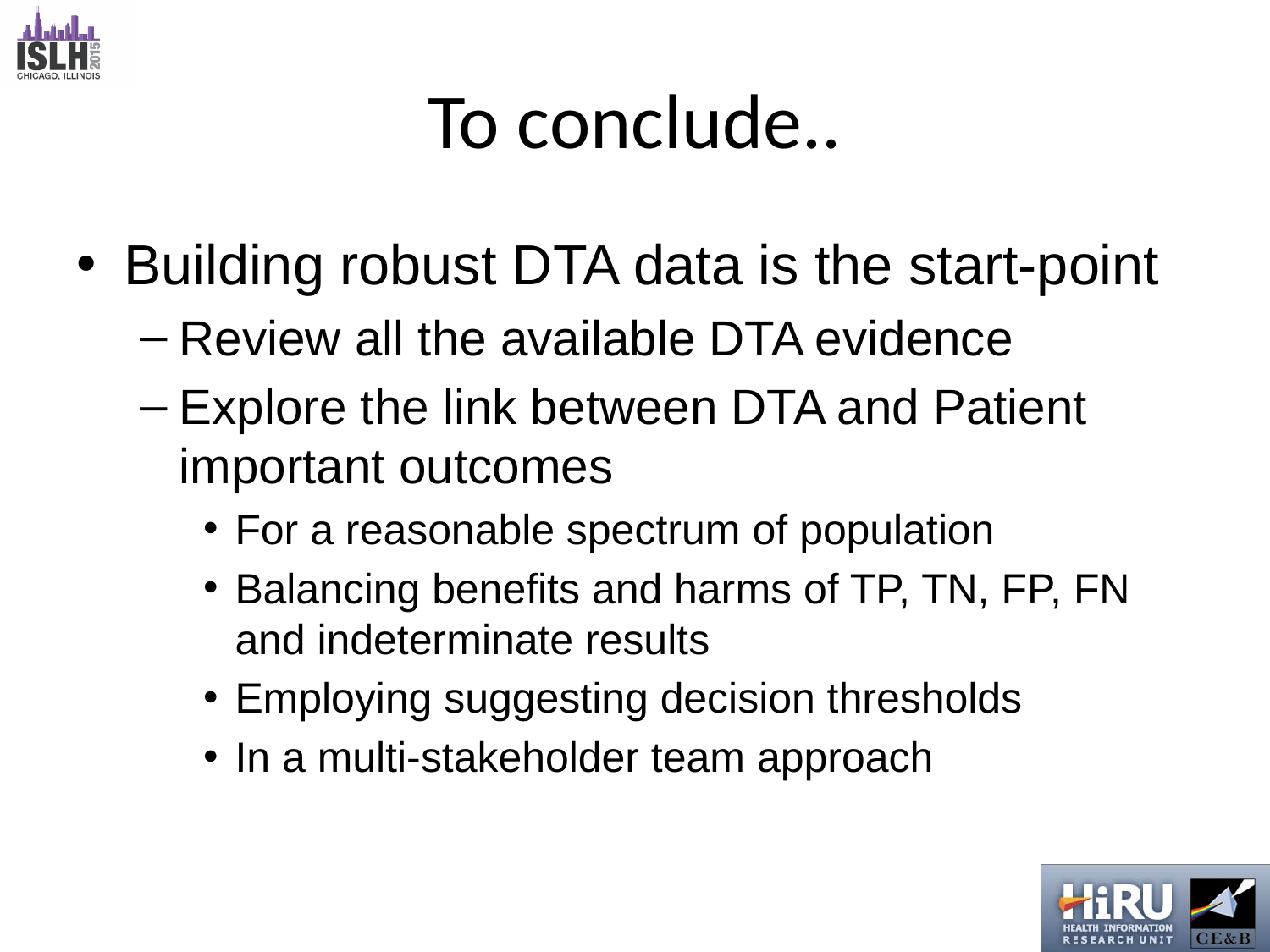

# To conclude..
Building robust DTA data is the start-point
Review all the available DTA evidence
Explore the link between DTA and Patient important outcomes
For a reasonable spectrum of population
Balancing benefits and harms of TP, TN, FP, FN and indeterminate results
Employing suggesting decision thresholds
In a multi-stakeholder team approach